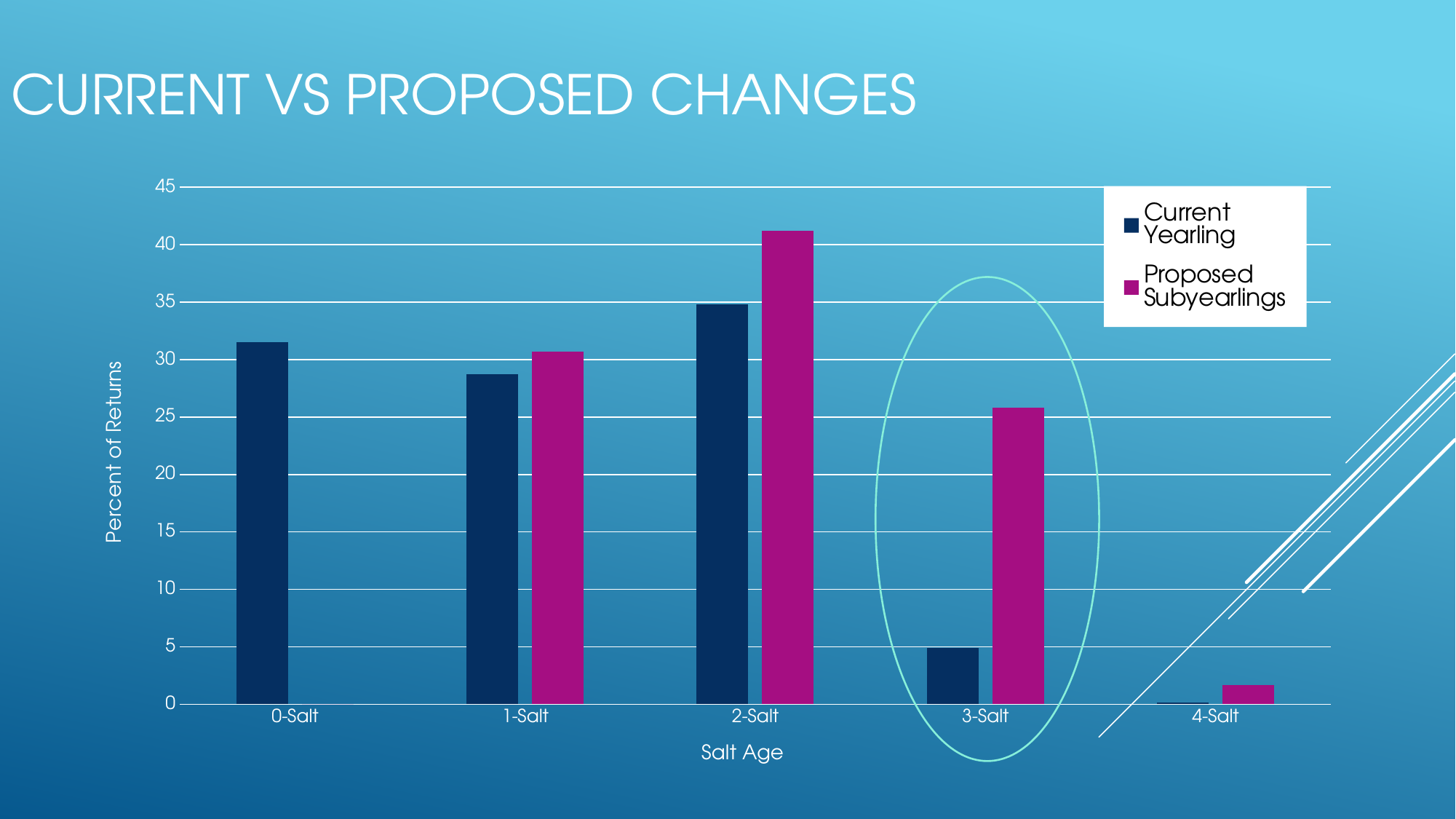

# Current vs proposed changes

### Chart

| Category | Current Yearling | Proposed Subyearlings |
|---|---|---|
| 0-Salt | 31.5 | 0.0 |
| 1-Salt | 28.7 | 30.7 |
| 2-Salt | 34.8 | 41.2 |
| 3-Salt | 4.9 | 25.8 |
| 4-Salt | 0.13 | 1.7 |